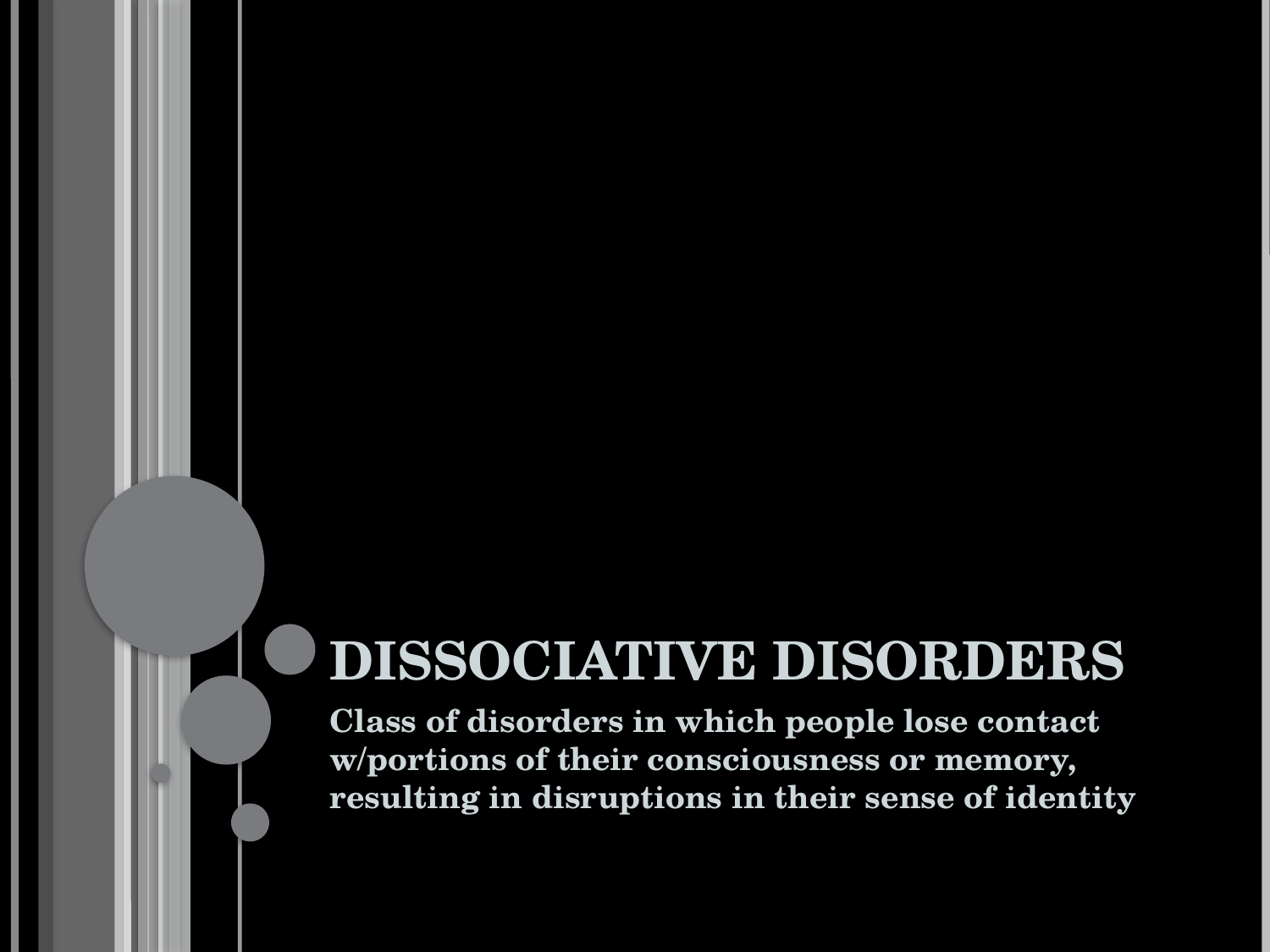

# DISSOCIATIVE DISORDERS
Class of disorders in which people lose contact w/portions of their consciousness or memory, resulting in disruptions in their sense of identity